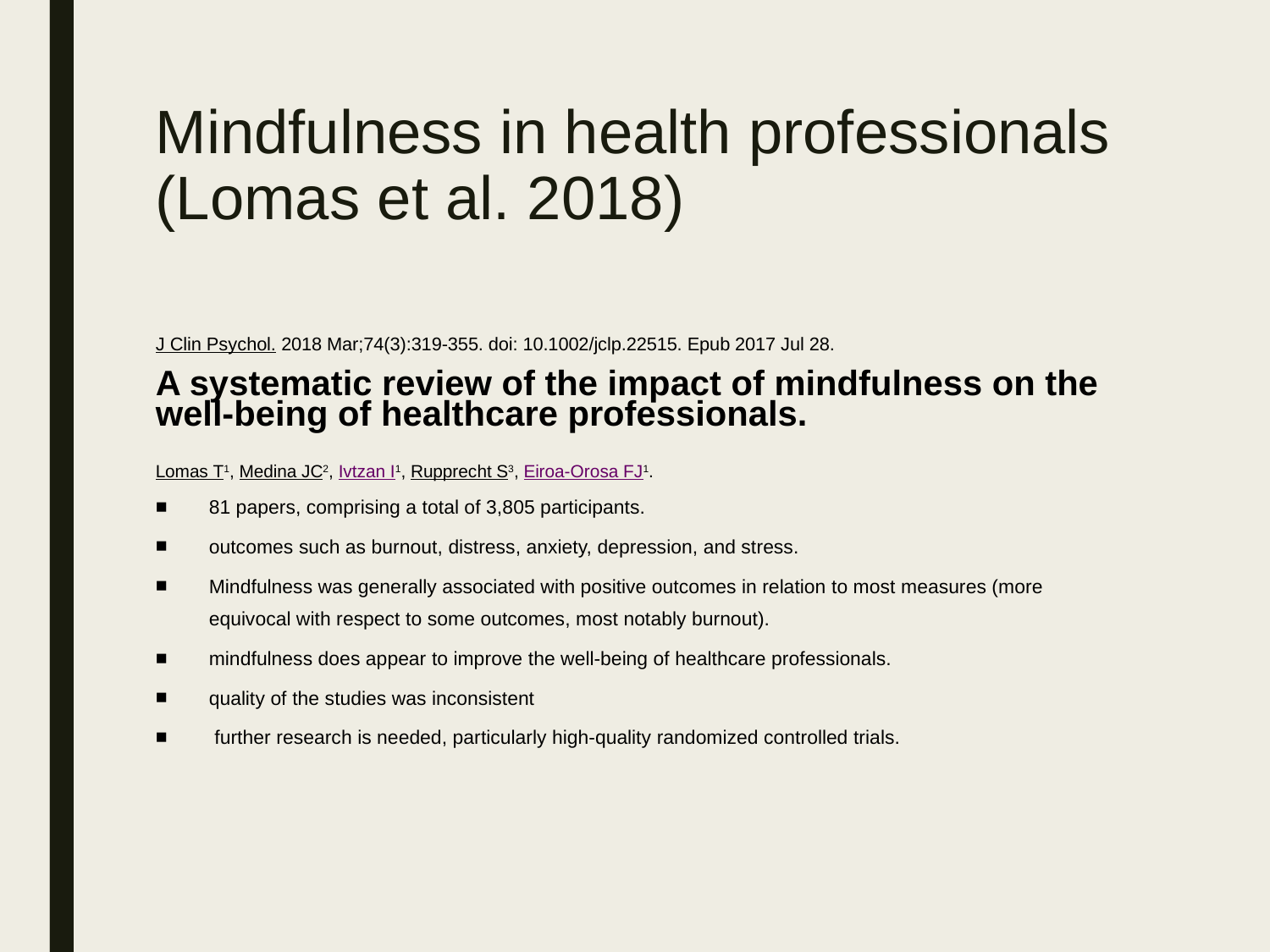

# Mindfulness in health professionals (Lomas et al. 2018)
J Clin Psychol. 2018 Mar;74(3):319-355. doi: 10.1002/jclp.22515. Epub 2017 Jul 28.
A systematic review of the impact of mindfulness on the well-being of healthcare professionals.
Lomas T1, Medina JC2, Ivtzan I1, Rupprecht S3, Eiroa-Orosa FJ1.
81 papers, comprising a total of 3,805 participants.
outcomes such as burnout, distress, anxiety, depression, and stress.
Mindfulness was generally associated with positive outcomes in relation to most measures (more equivocal with respect to some outcomes, most notably burnout).
mindfulness does appear to improve the well-being of healthcare professionals.
quality of the studies was inconsistent
 further research is needed, particularly high-quality randomized controlled trials.